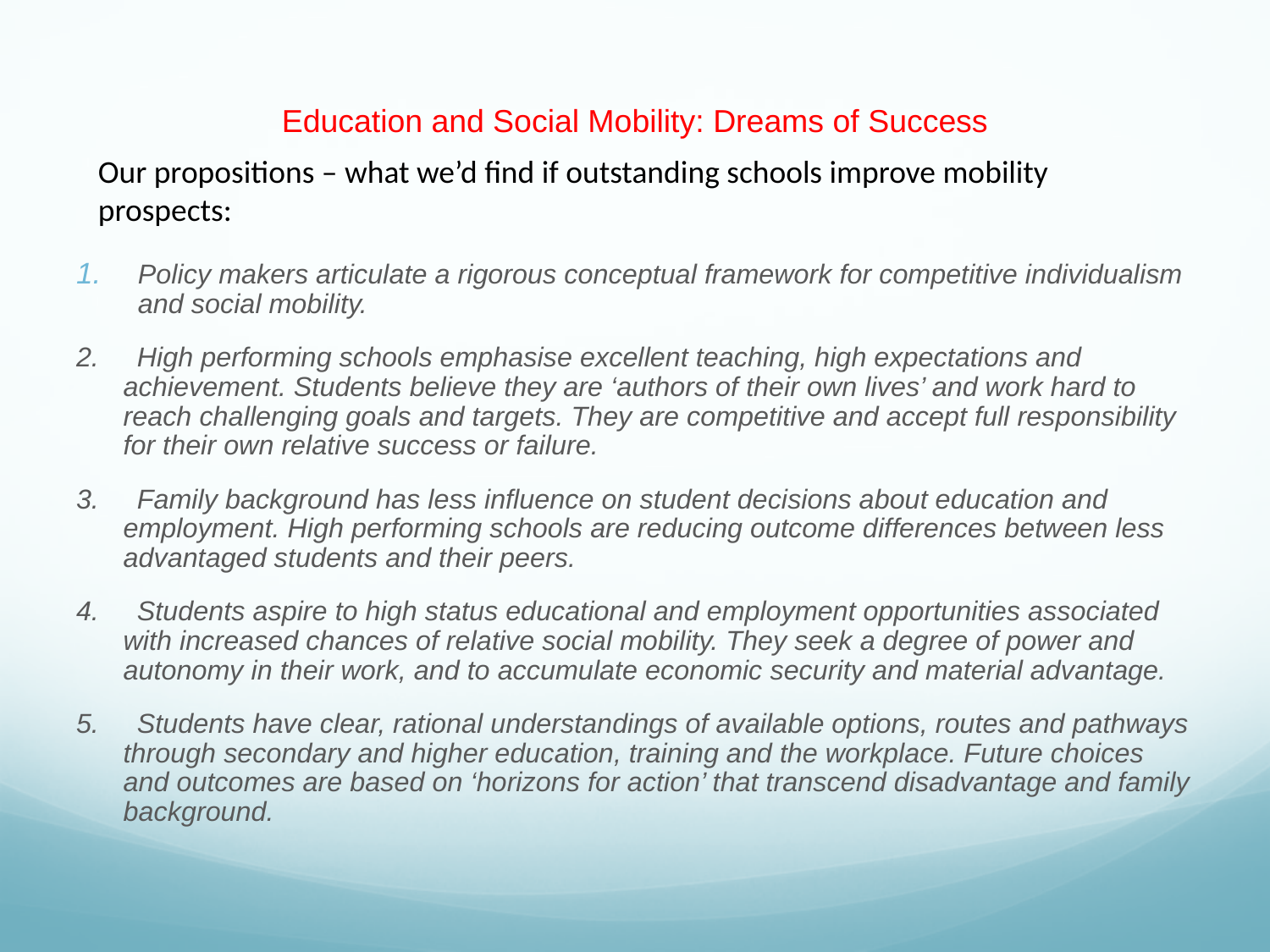

# Education and Social Mobility: Dreams of Success
Our propositions – what we’d find if outstanding schools improve mobility prospects:
Policy makers articulate a rigorous conceptual framework for competitive individualism and social mobility.
2.     High performing schools emphasise excellent teaching, high expectations and achievement. Students believe they are ‘authors of their own lives’ and work hard to reach challenging goals and targets. They are competitive and accept full responsibility for their own relative success or failure.
3.     Family background has less influence on student decisions about education and employment. High performing schools are reducing outcome differences between less advantaged students and their peers.
4.     Students aspire to high status educational and employment opportunities associated with increased chances of relative social mobility. They seek a degree of power and autonomy in their work, and to accumulate economic security and material advantage.
5.     Students have clear, rational understandings of available options, routes and pathways through secondary and higher education, training and the workplace. Future choices and outcomes are based on ‘horizons for action’ that transcend disadvantage and family background.